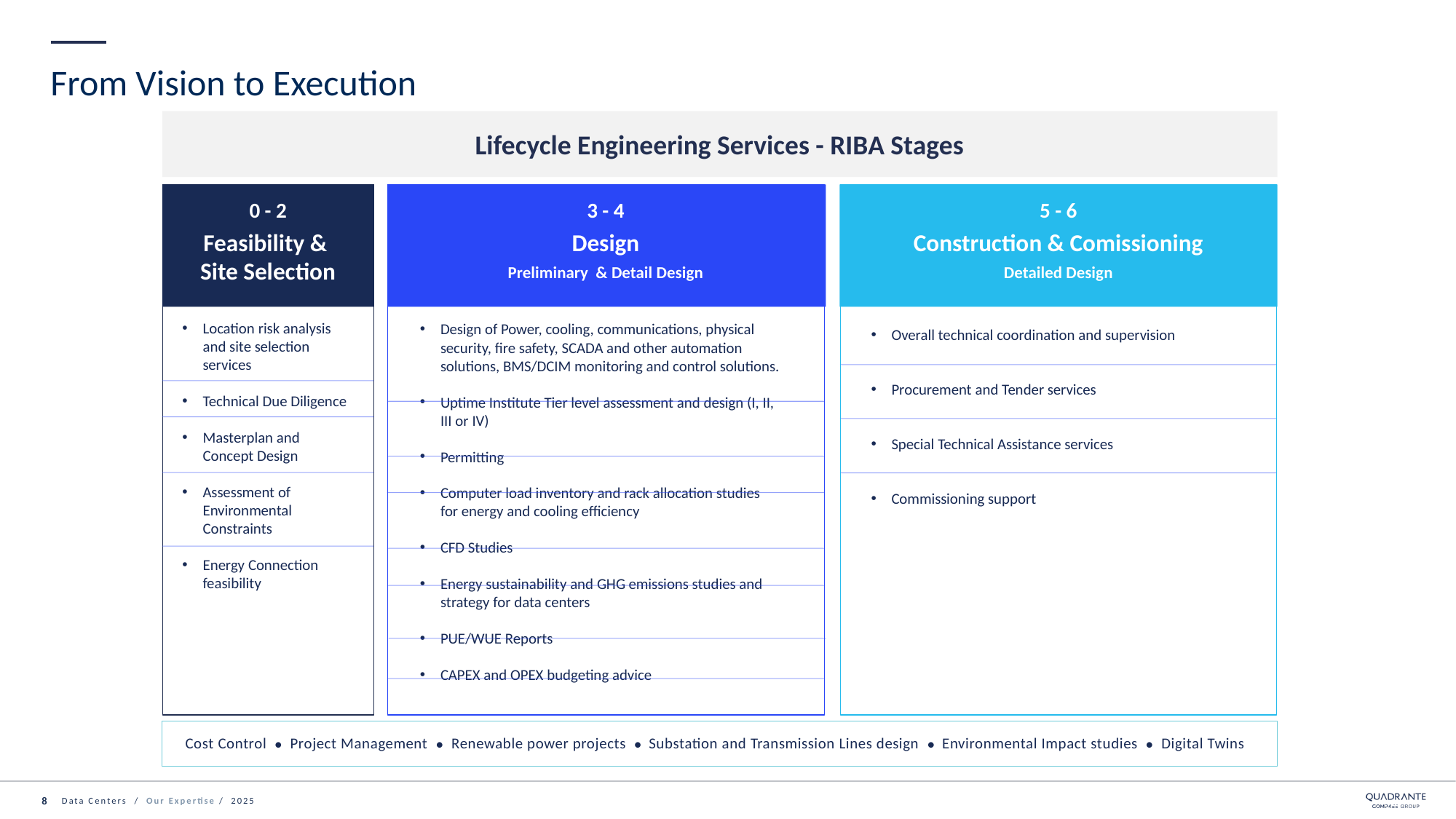

From Vision to Execution
Lifecycle Engineering Services - RIBA Stages

0 - 2
3 - 4
5 - 6
Feasibility &
Site Selection​
Design
Construction & Comissioning
Preliminary  & Detail Design
Detailed Design
Location risk analysis and site selection services

Technical Due Diligence

Masterplan and Concept Design

Assessment of Environmental Constraints

Energy Connection feasibility

Design of Power, cooling, communications, physical security, fire safety, SCADA and other automation solutions, BMS/DCIM monitoring and control solutions.

Uptime Institute Tier level assessment and design (I, II, III or IV)

Permitting

Computer load inventory and rack allocation studies for energy and cooling efficiency

CFD Studies

Energy sustainability and GHG emissions studies and strategy for data centers

PUE/WUE Reports
CAPEX and OPEX budgeting advice
Overall technical coordination and supervision

Procurement and Tender services

Special Technical Assistance services

Commissioning support

Cost Control  ●  Project Management  ●  Renewable power projects  ●  Substation and Transmission Lines design  ●  Environmental Impact studies  ●  Digital Twins